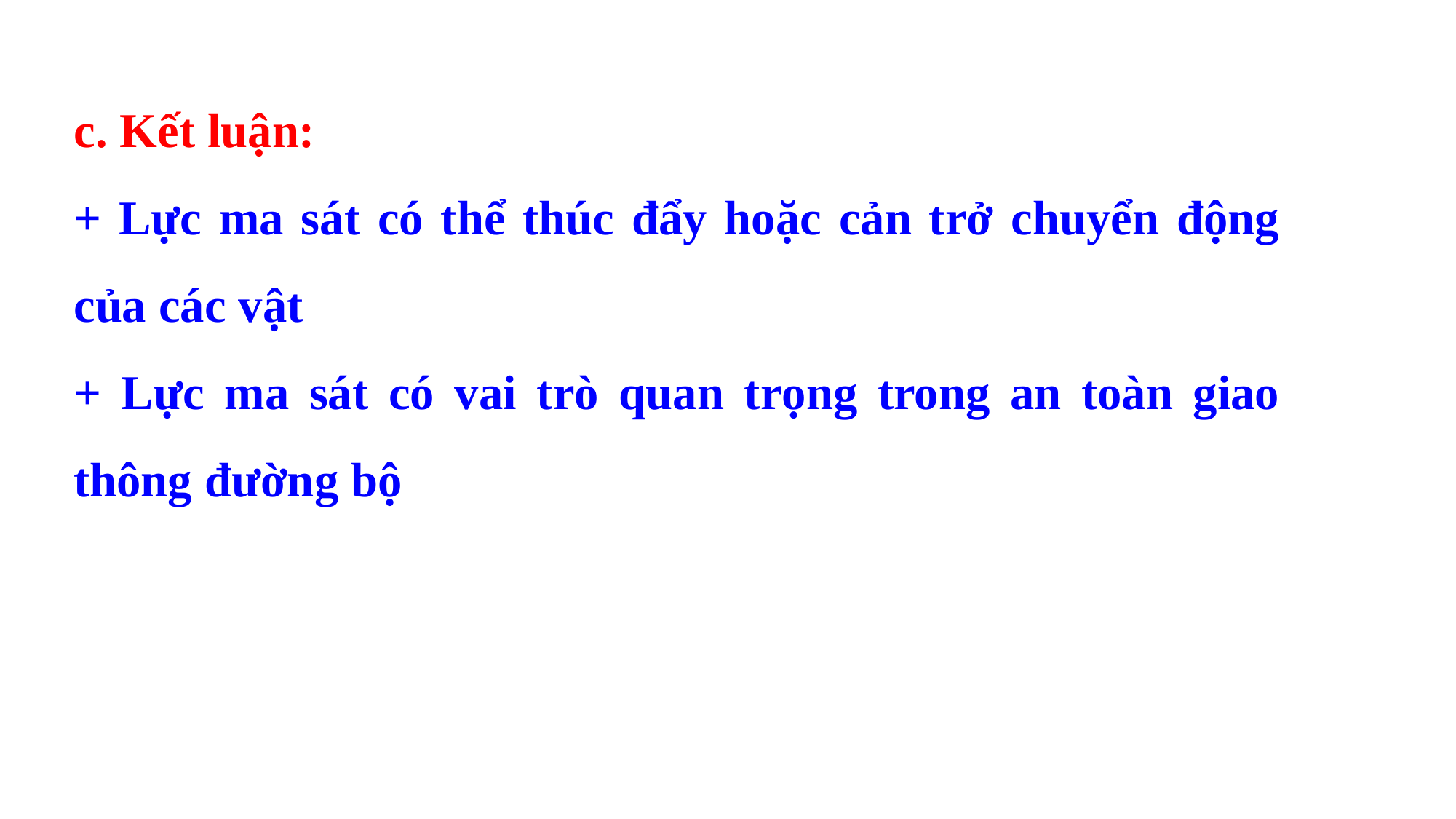

c. Kết luận:
+ Lực ma sát có thể thúc đẩy hoặc cản trở chuyển động của các vật
+ Lực ma sát có vai trò quan trọng trong an toàn giao thông đường bộ